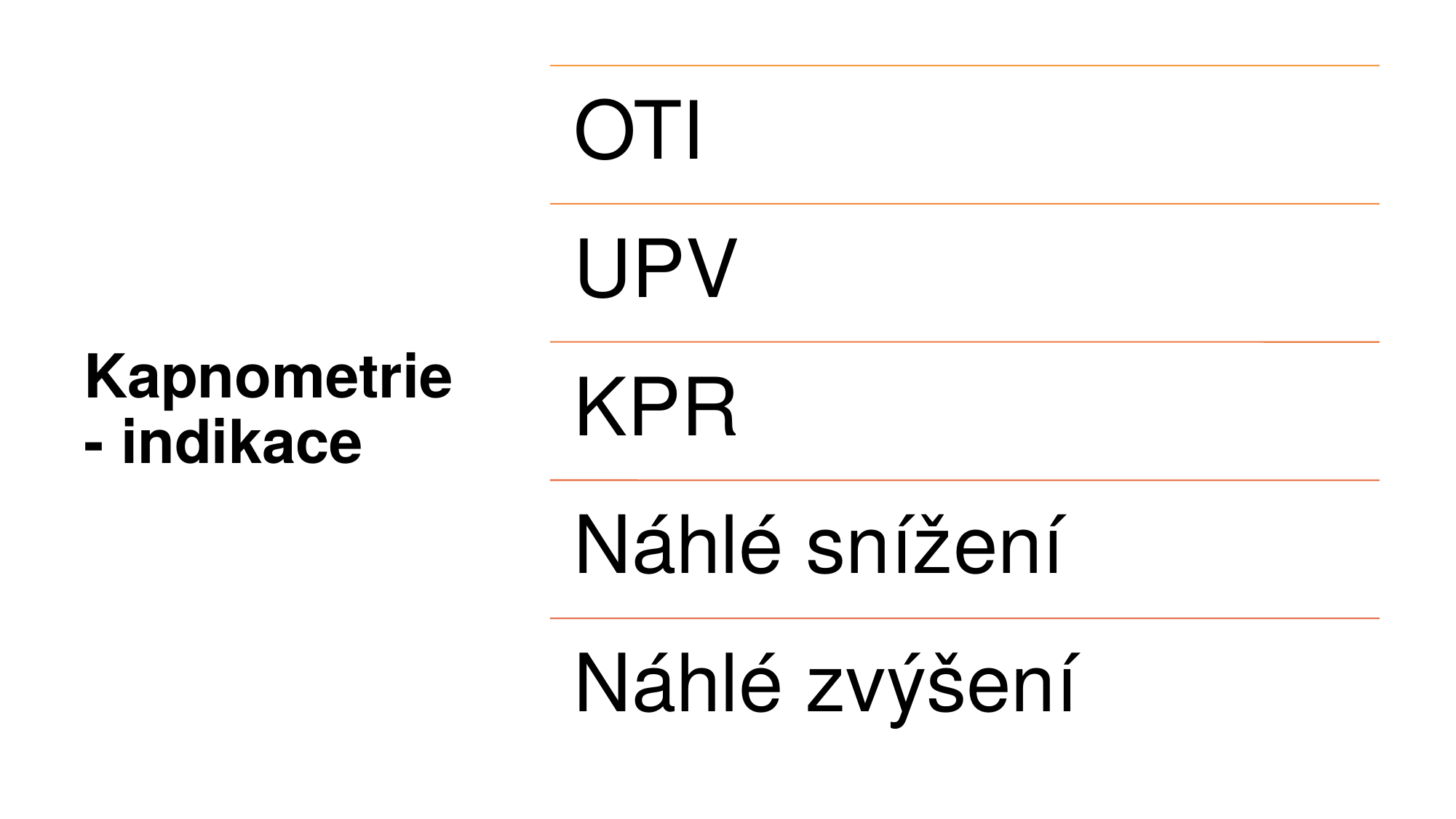

# Kapnometrie - indikace
OTI
UPV
KPR
Náhlé snížení
Náhlé zvýšení